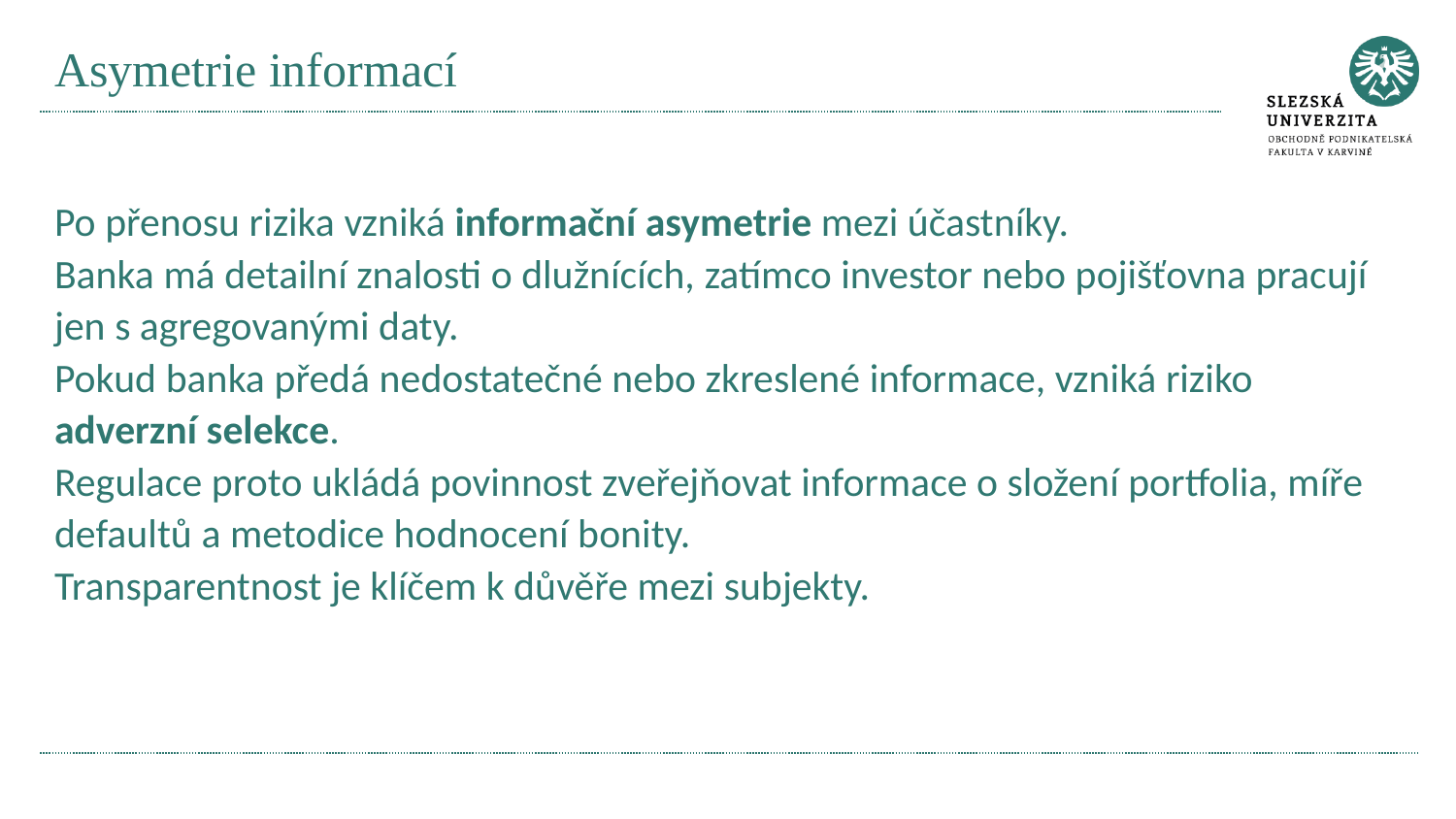

# Asymetrie informací
Po přenosu rizika vzniká informační asymetrie mezi účastníky.
Banka má detailní znalosti o dlužnících, zatímco investor nebo pojišťovna pracují jen s agregovanými daty.
Pokud banka předá nedostatečné nebo zkreslené informace, vzniká riziko adverzní selekce.
Regulace proto ukládá povinnost zveřejňovat informace o složení portfolia, míře defaultů a metodice hodnocení bonity.
Transparentnost je klíčem k důvěře mezi subjekty.